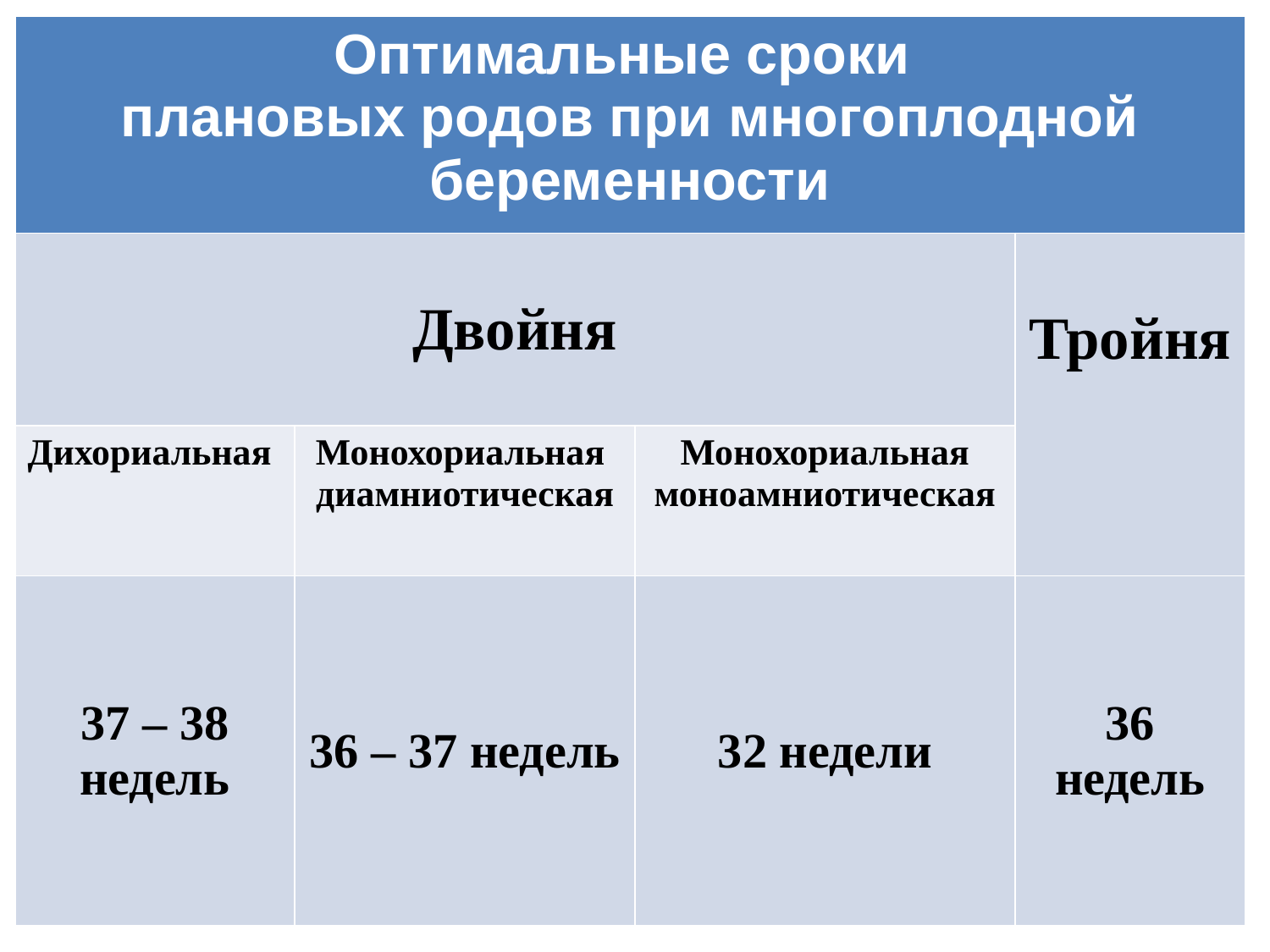

| Оптимальные сроки плановых родов при многоплодной беременности |  |  |  |
| --- | --- | --- | --- |
| Двойня |  |  | Тройня |
| Дихориальная | Монохориальная диамниотическая | Монохориальная моноамниотическая |  |
| 37 – 38 недель | 36 – 37 недель | 32 недели | 36 недель |